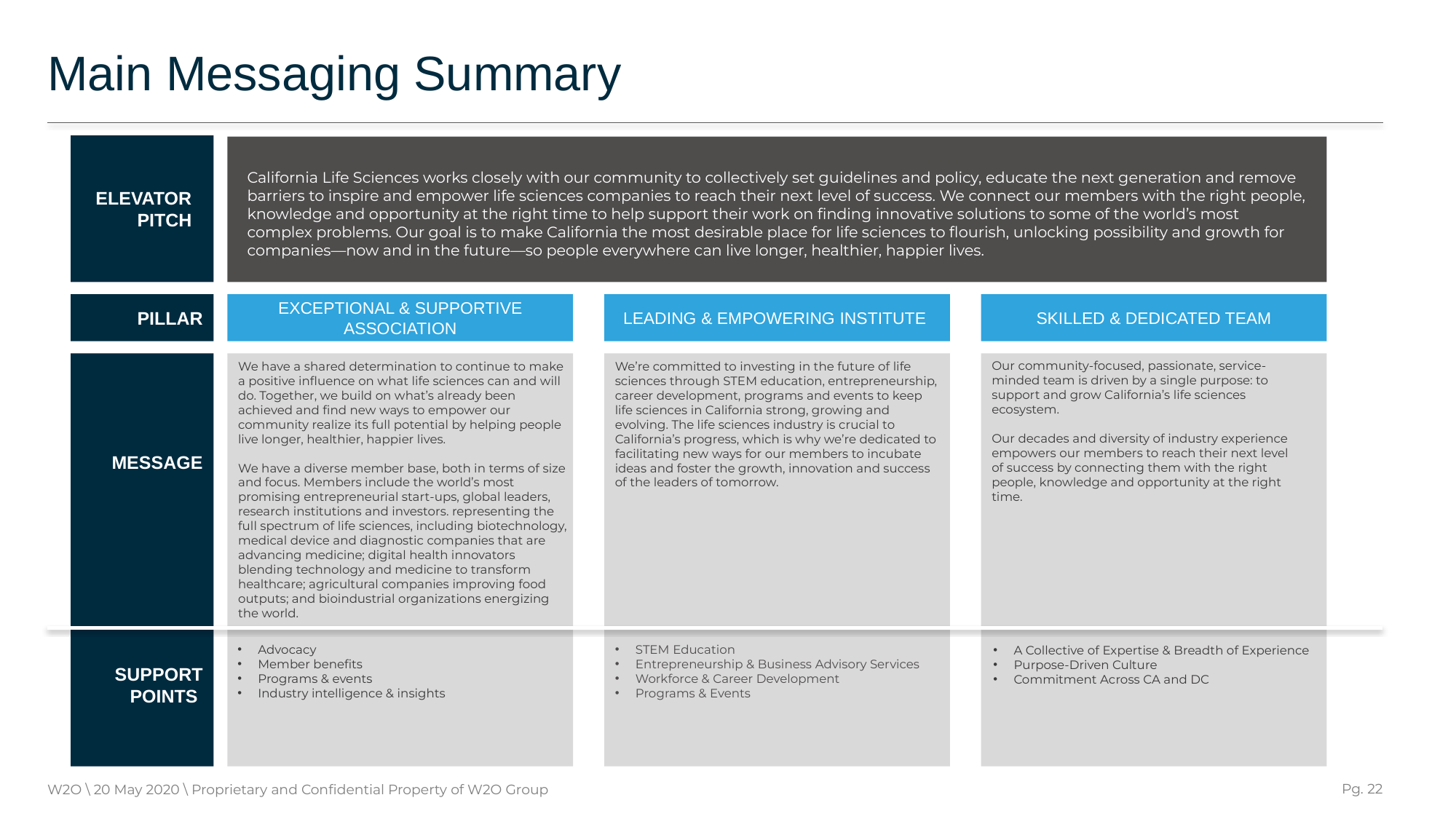

# Main Messaging Summary
ELEVATOR PITCH

California Life Sciences works closely with our community to collectively set guidelines and policy, educate the next generation and remove barriers to inspire and empower life sciences companies to reach their next level of success. We connect our members with the right people, knowledge and opportunity at the right time to help support their work on finding innovative solutions to some of the world’s most complex problems. Our goal is to make California the most desirable place for life sciences to flourish, unlocking possibility and growth for companies—now and in the future—so people everywhere can live longer, healthier, happier lives.

LEADING & EMPOWERING INSTITUTE
SKILLED & DEDICATED TEAM
PILLAR
EXCEPTIONAL & SUPPORTIVE ASSOCIATION
Our community-focused, passionate, service-minded team is driven by a single purpose: to support and grow California’s life sciences ecosystem.

Our decades and diversity of industry experience empowers our members to reach their next level of success by connecting them with the right people, knowledge and opportunity at the right time.
We have a shared determination to continue to make a positive influence on what life sciences can and will do. Together, we build on what’s already been achieved and find new ways to empower our community realize its full potential by helping people live longer, healthier, happier lives.

We have a diverse member base, both in terms of size and focus. Members include the world’s most promising entrepreneurial start-ups, global leaders, research institutions and investors. representing the full spectrum of life sciences, including biotechnology, medical device and diagnostic companies that are advancing medicine; digital health innovators blending technology and medicine to transform healthcare; agricultural companies improving food outputs; and bioindustrial organizations energizing the world.
We’re committed to investing in the future of life sciences through STEM education, entrepreneurship, career development, programs and events to keep life sciences in California strong, growing and evolving. The life sciences industry is crucial to California’s progress, which is why we’re dedicated to facilitating new ways for our members to incubate ideas and foster the growth, innovation and success of the leaders of tomorrow.

MESSAGE
Advocacy
Member benefits
Programs & events
Industry intelligence & insights

STEM Education
Entrepreneurship & Business Advisory Services
Workforce & Career Development
Programs & Events
A Collective of Expertise & Breadth of Experience
Purpose-Driven Culture
Commitment Across CA and DC
SUPPORT POINTS